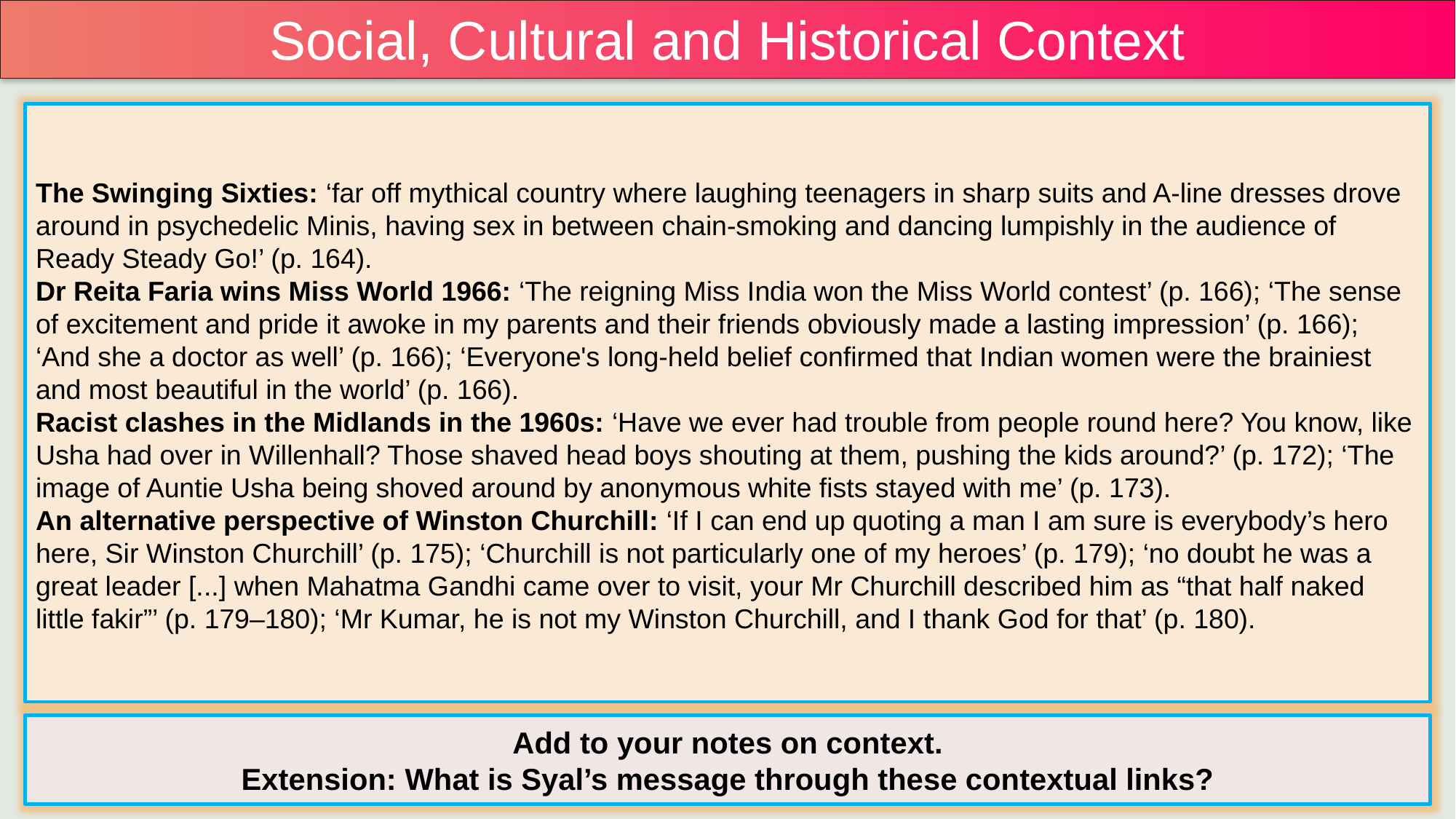

Social, Cultural and Historical Context

The Swinging Sixties: ‘far off mythical country where laughing teenagers in sharp suits and A-line dresses drove around in psychedelic Minis, having sex in between chain-smoking and dancing lumpishly in the audience of Ready Steady Go!’ (p. 164).
Dr Reita Faria wins Miss World 1966: ‘The reigning Miss India won the Miss World contest’ (p. 166); ‘The sense of excitement and pride it awoke in my parents and their friends obviously made a lasting impression’ (p. 166); ‘And she a doctor as well’ (p. 166); ‘Everyone's long-held belief confirmed that Indian women were the brainiest and most beautiful in the world’ (p. 166).
Racist clashes in the Midlands in the 1960s: ‘Have we ever had trouble from people round here? You know, like Usha had over in Willenhall? Those shaved head boys shouting at them, pushing the kids around?’ (p. 172); ‘The image of Auntie Usha being shoved around by anonymous white fists stayed with me’ (p. 173).
An alternative perspective of Winston Churchill: ‘If I can end up quoting a man I am sure is everybody’s hero here, Sir Winston Churchill’ (p. 175); ‘Churchill is not particularly one of my heroes’ (p. 179); ‘no doubt he was a great leader [...] when Mahatma Gandhi came over to visit, your Mr Churchill described him as “that half naked little fakir”’ (p. 179–180); ‘Mr Kumar, he is not my Winston Churchill, and I thank God for that’ (p. 180).

Add to your notes on context.
Extension: What is Syal’s message through these contextual links?